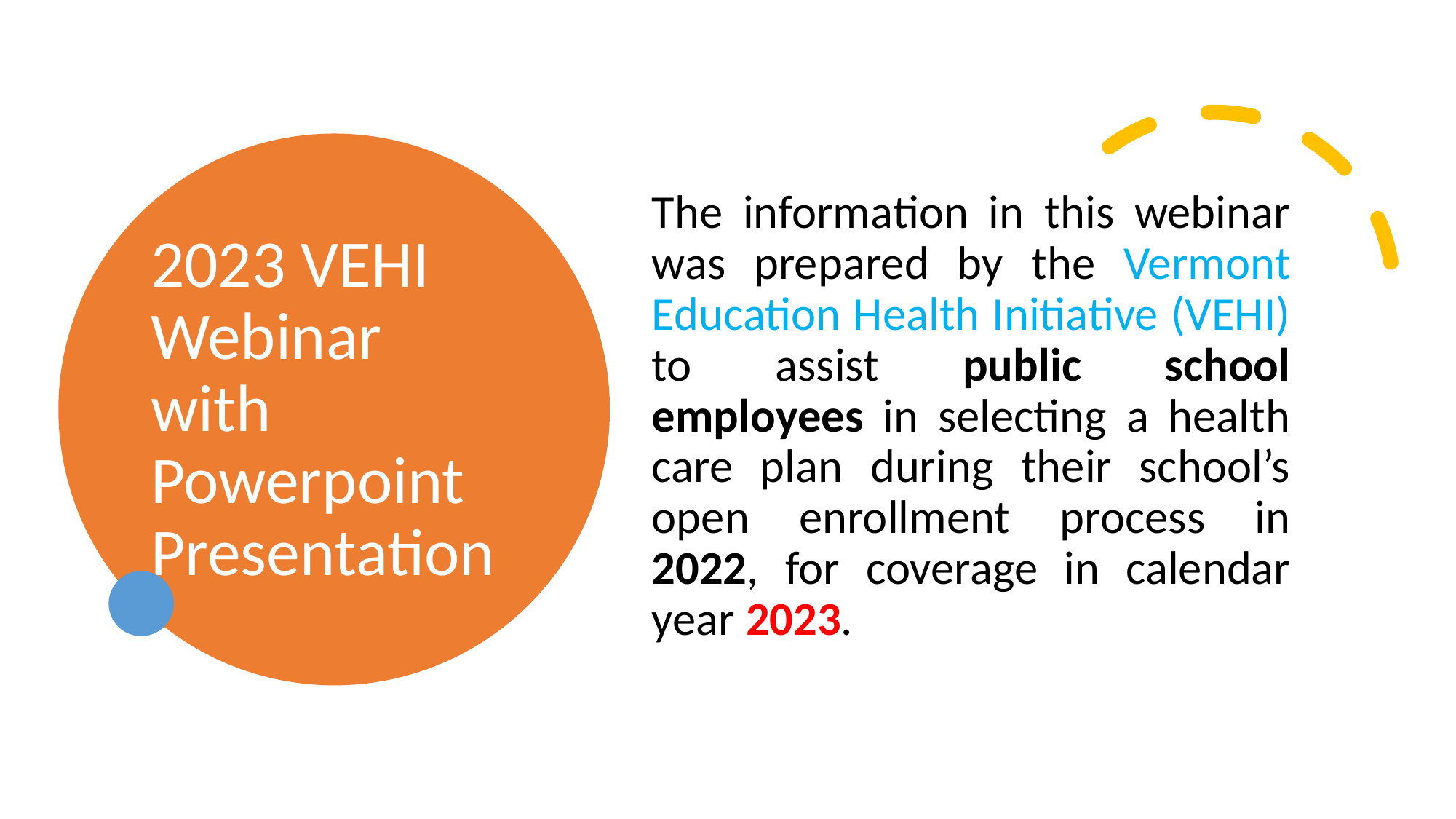

# 2023 VEHI Webinar with Powerpoint Presentation
The information in this webinar was prepared by the Vermont Education Health Initiative (VEHI) to assist public school employees in selecting a health care plan during their school’s open enrollment process in 2022, for coverage in calendar year 2023.